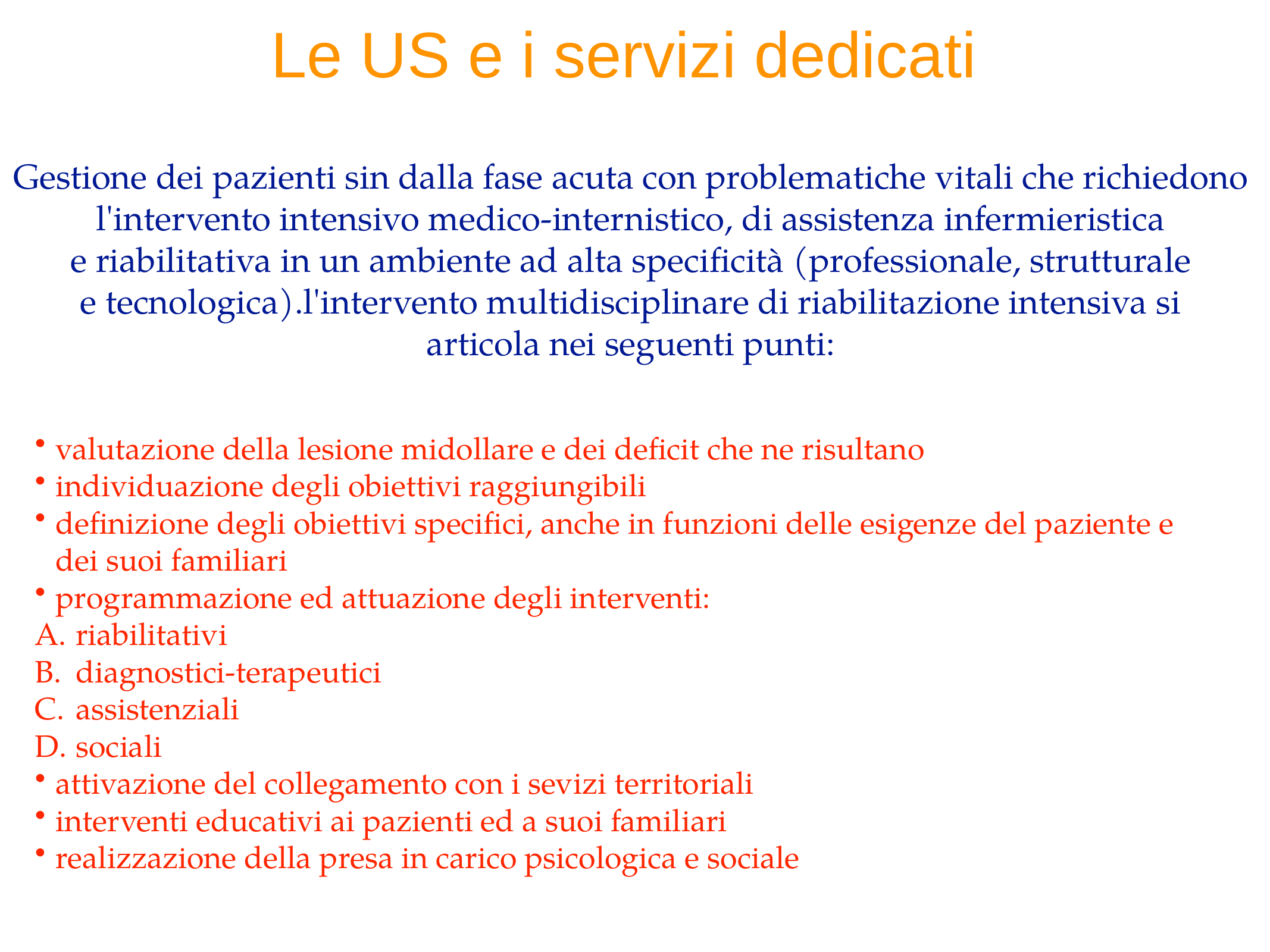

Le US e i servizi dedicati
Gestione dei pazienti sin dalla fase acuta con problematiche vitali che richiedono
 l'intervento intensivo medico-internistico, di assistenza infermieristica
e riabilitativa in un ambiente ad alta specificità (professionale, strutturale
 e tecnologica).l'intervento multidisciplinare di riabilitazione intensiva si
articola nei seguenti punti:
valutazione della lesione midollare e dei deficit che ne risultano
individuazione degli obiettivi raggiungibili
definizione degli obiettivi specifici, anche in funzioni delle esigenze del paziente e dei suoi familiari
programmazione ed attuazione degli interventi:
riabilitativi
diagnostici-terapeutici
assistenziali
sociali
attivazione del collegamento con i sevizi territoriali
interventi educativi ai pazienti ed a suoi familiari
realizzazione della presa in carico psicologica e sociale